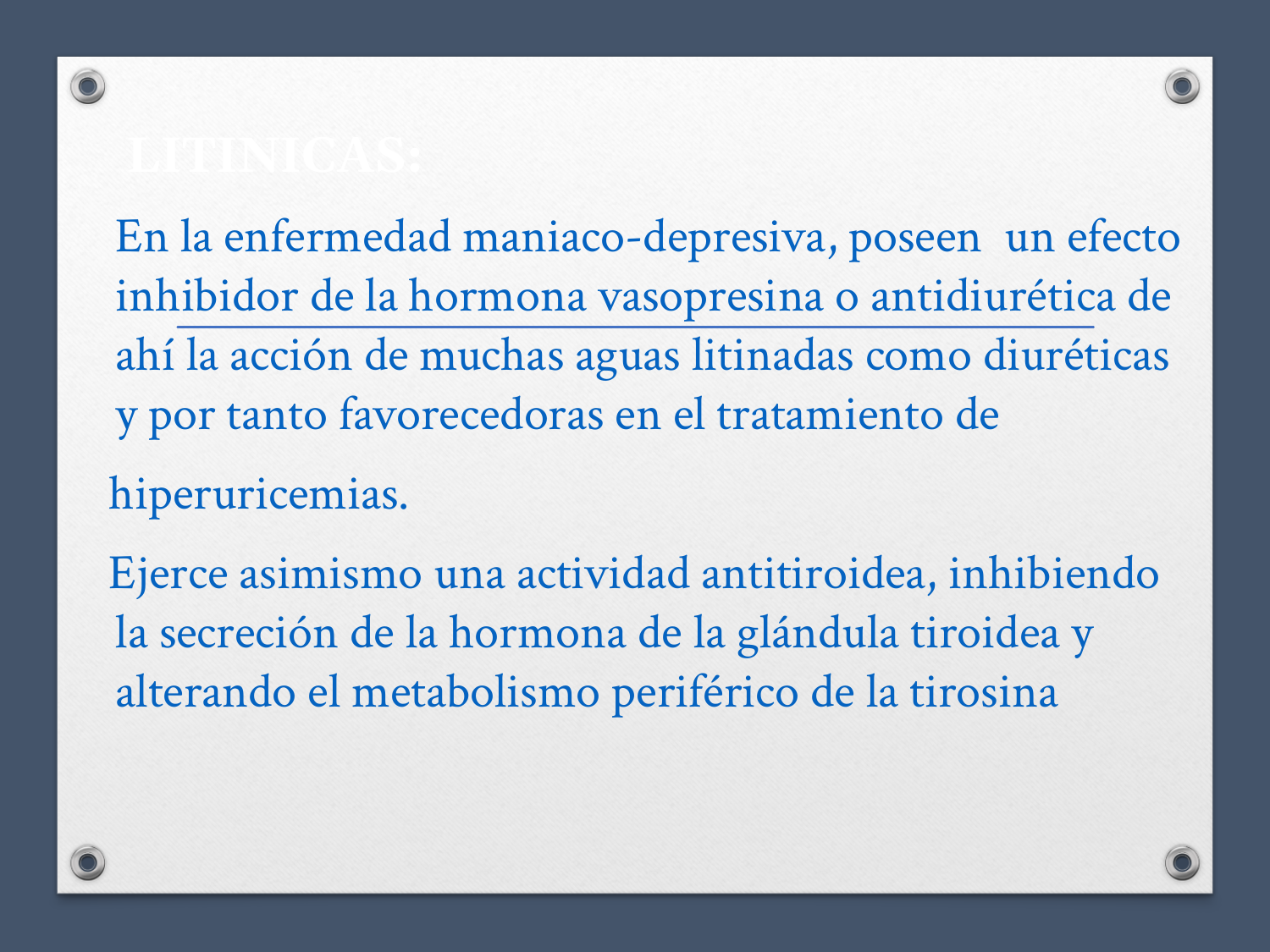

LITINICAS:
	En la enfermedad maniaco-depresiva, poseen  un efecto inhibidor de la hormona vasopresina o antidiurética de ahí la acción de muchas aguas litinadas como diuréticas y por tanto favorecedoras en el tratamiento de
   hiperuricemias.
   Ejerce asimismo una actividad antitiroidea, inhibiendo la secreción de la hormona de la glándula tiroidea y alterando el metabolismo periférico de la tirosina